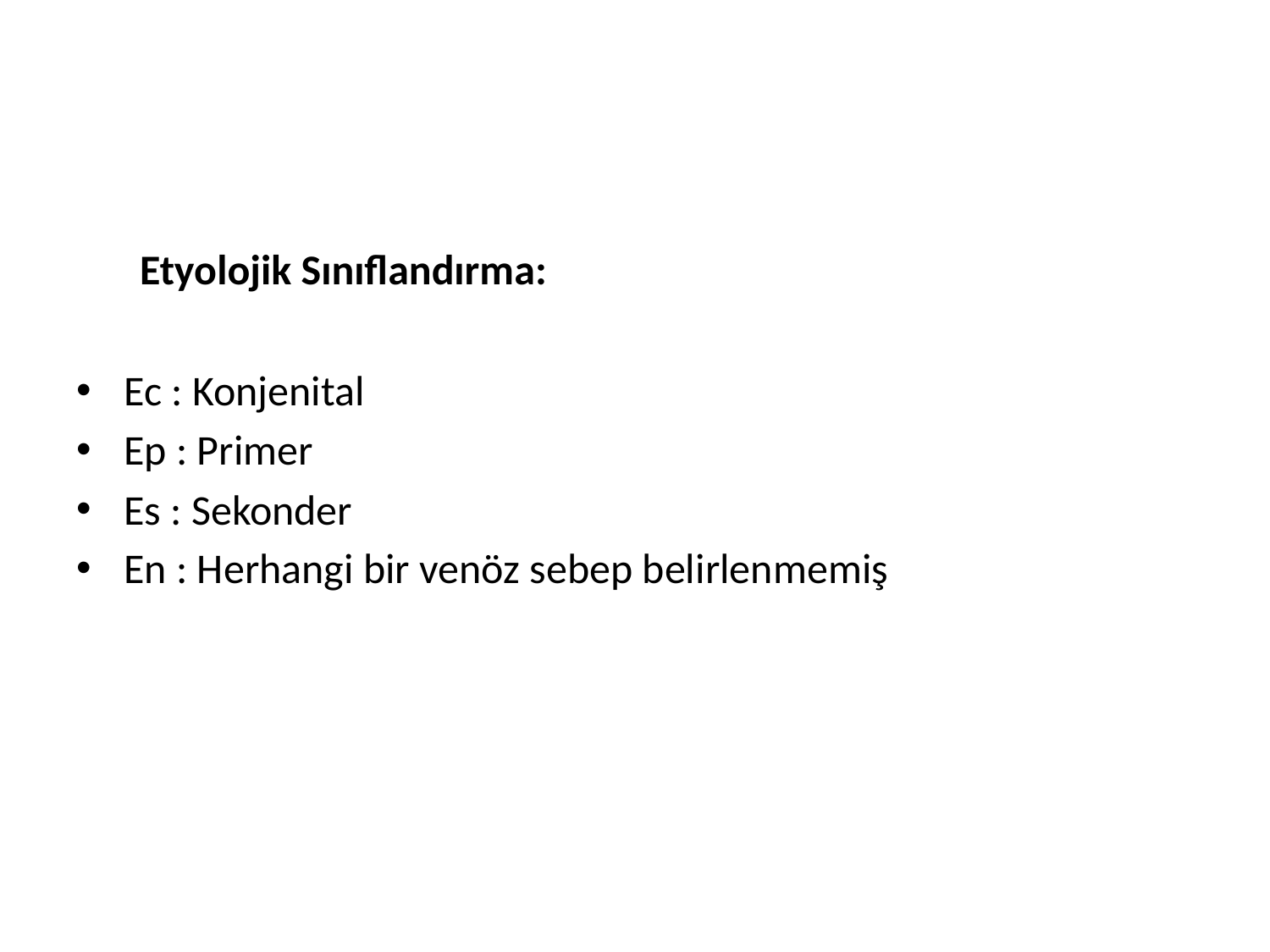

#
     Etyolojik Sınıflandırma:

Ec : Konjenital
Ep : Primer
Es : Sekonder
En : Herhangi bir venöz sebep belirlenmemiş